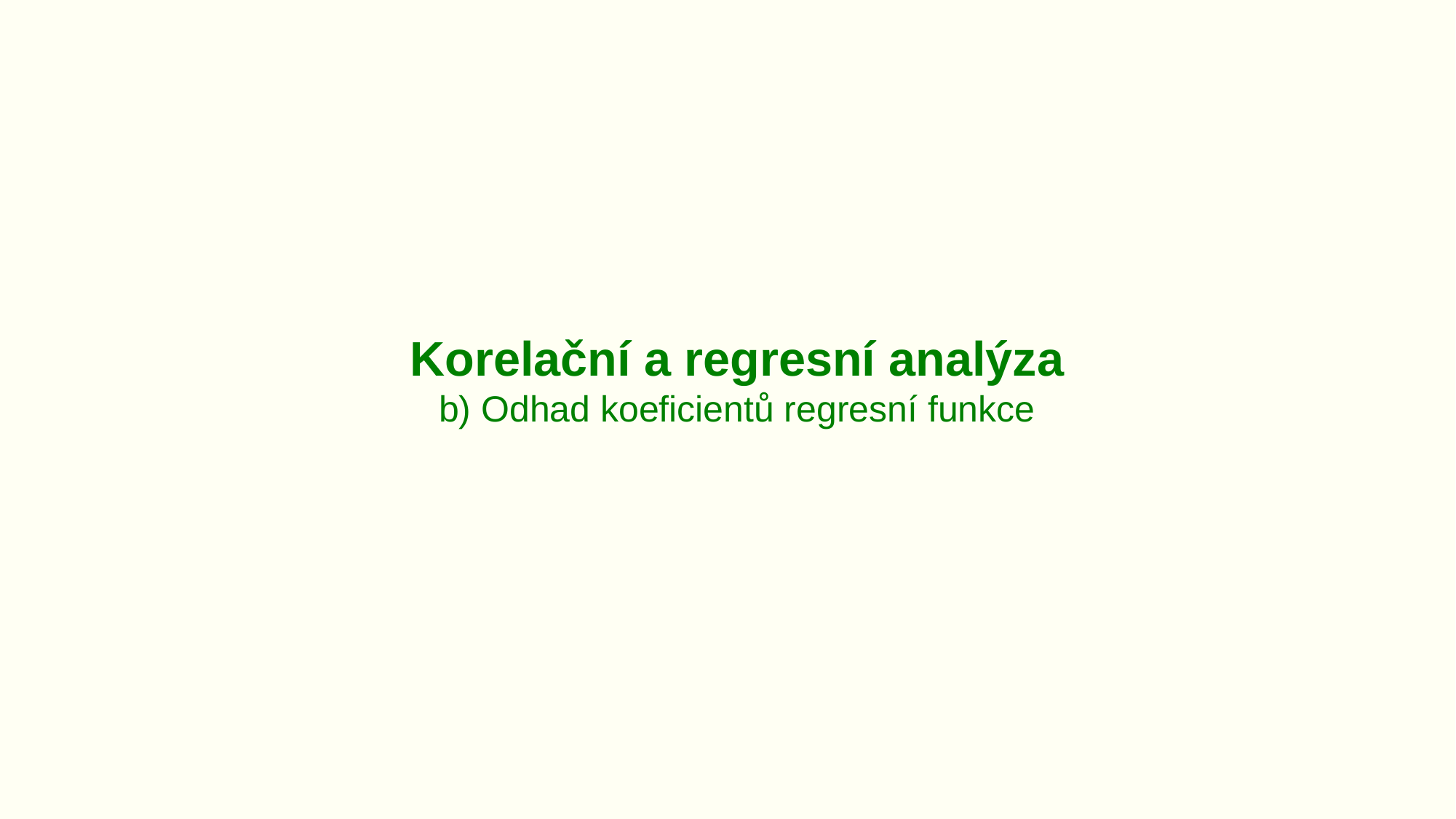

Korelační a regresní analýza
b) Odhad koeficientů regresní funkce